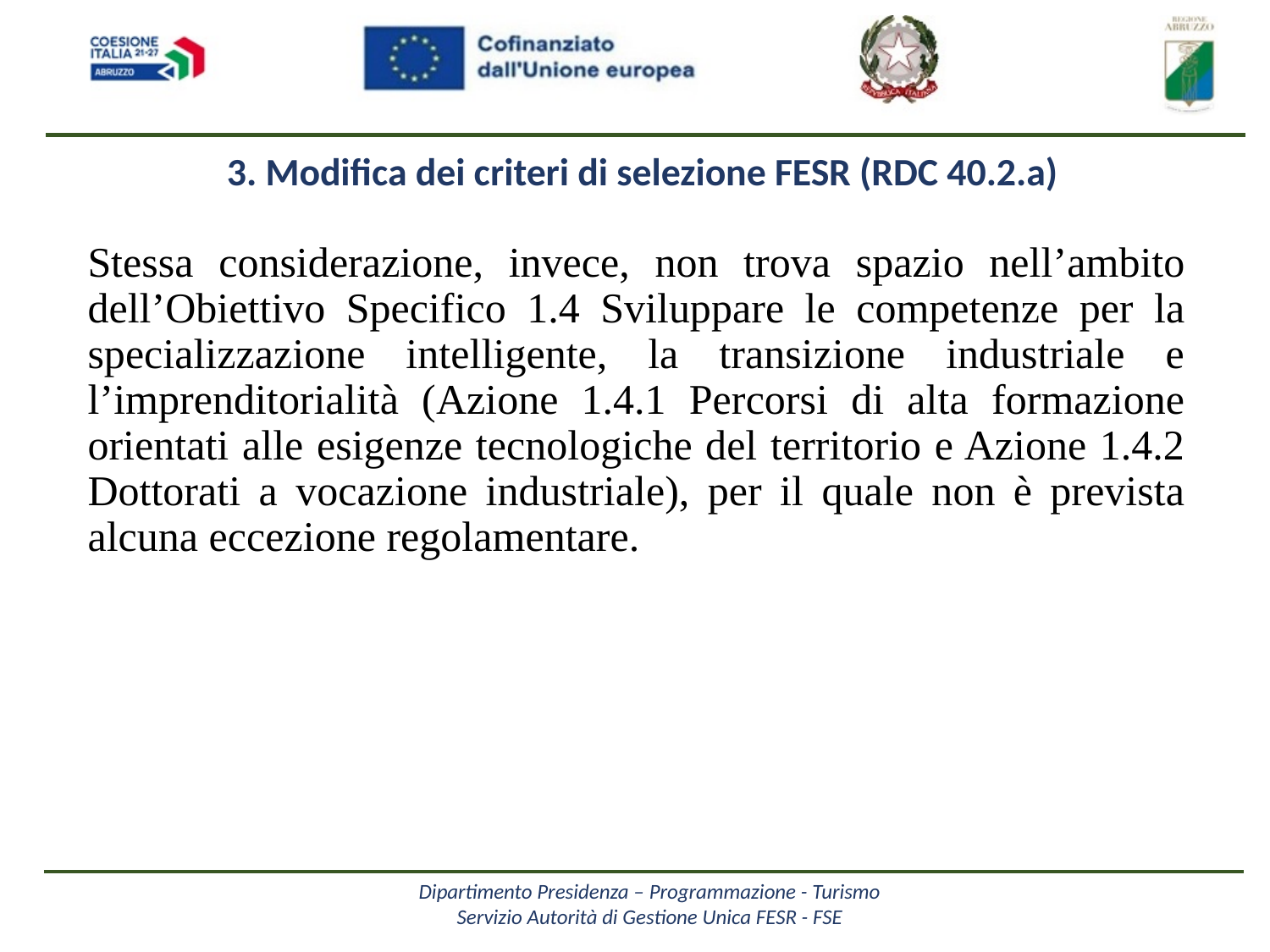

3. Modifica dei criteri di selezione FESR (RDC 40.2.a)
Stessa considerazione, invece, non trova spazio nell’ambito dell’Obiettivo Specifico 1.4 Sviluppare le competenze per la specializzazione intelligente, la transizione industriale e l’imprenditorialità (Azione 1.4.1 Percorsi di alta formazione orientati alle esigenze tecnologiche del territorio e Azione 1.4.2 Dottorati a vocazione industriale), per il quale non è prevista alcuna eccezione regolamentare.